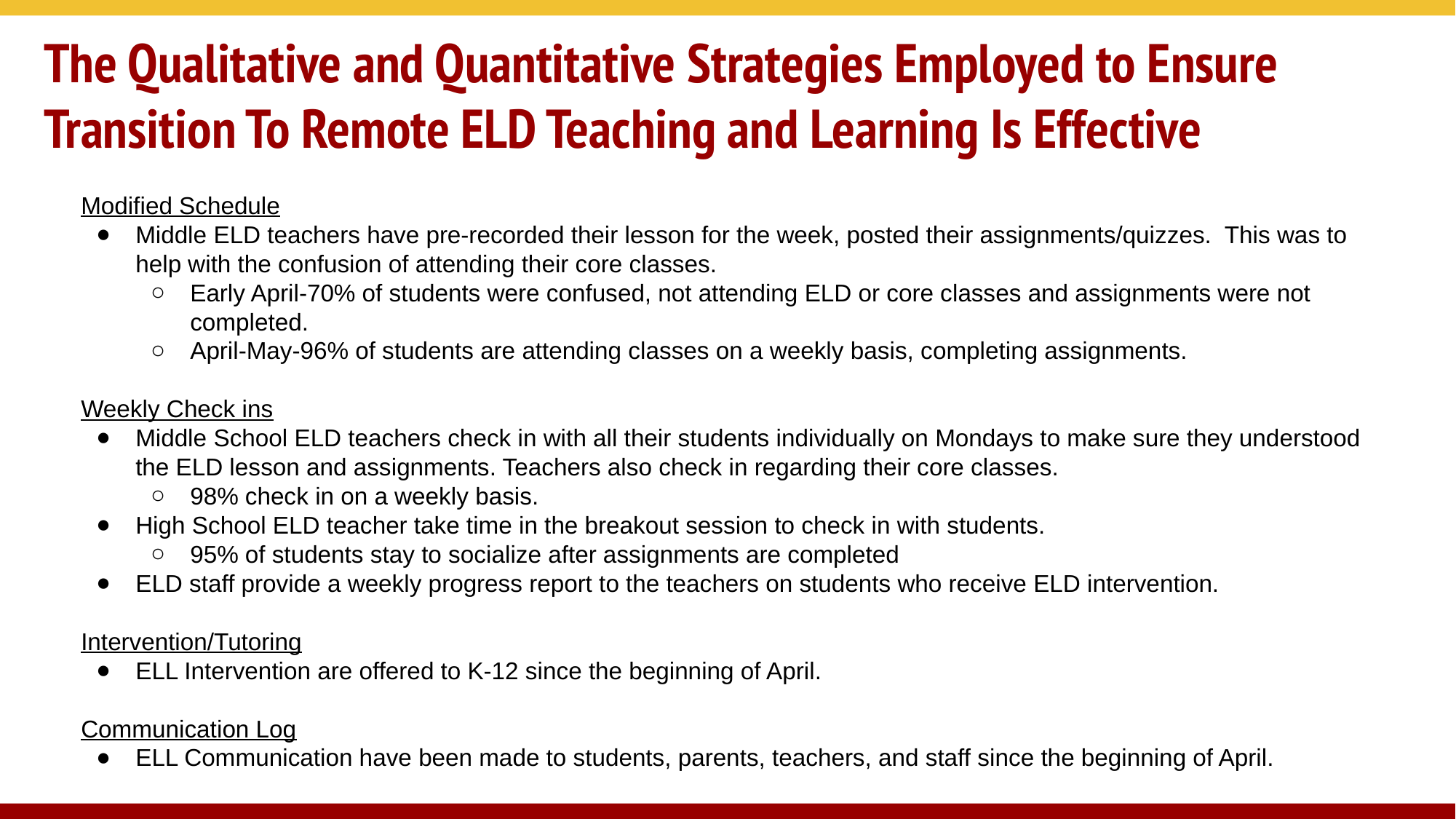

# The Qualitative and Quantitative Strategies Employed to Ensure Transition To Remote ELD Teaching and Learning Is Effective

Modified Schedule
Middle ELD teachers have pre-recorded their lesson for the week, posted their assignments/quizzes.  This was to help with the confusion of attending their core classes.
Early April-70% of students were confused, not attending ELD or core classes and assignments were not completed.
April-May-96% of students are attending classes on a weekly basis, completing assignments.

Weekly Check ins
Middle School ELD teachers check in with all their students individually on Mondays to make sure they understood the ELD lesson and assignments. Teachers also check in regarding their core classes.
98% check in on a weekly basis.
High School ELD teacher take time in the breakout session to check in with students.
95% of students stay to socialize after assignments are completed
ELD staff provide a weekly progress report to the teachers on students who receive ELD intervention.

Intervention/Tutoring
ELL Intervention are offered to K-12 since the beginning of April.

Communication Log
ELL Communication have been made to students, parents, teachers, and staff since the beginning of April.